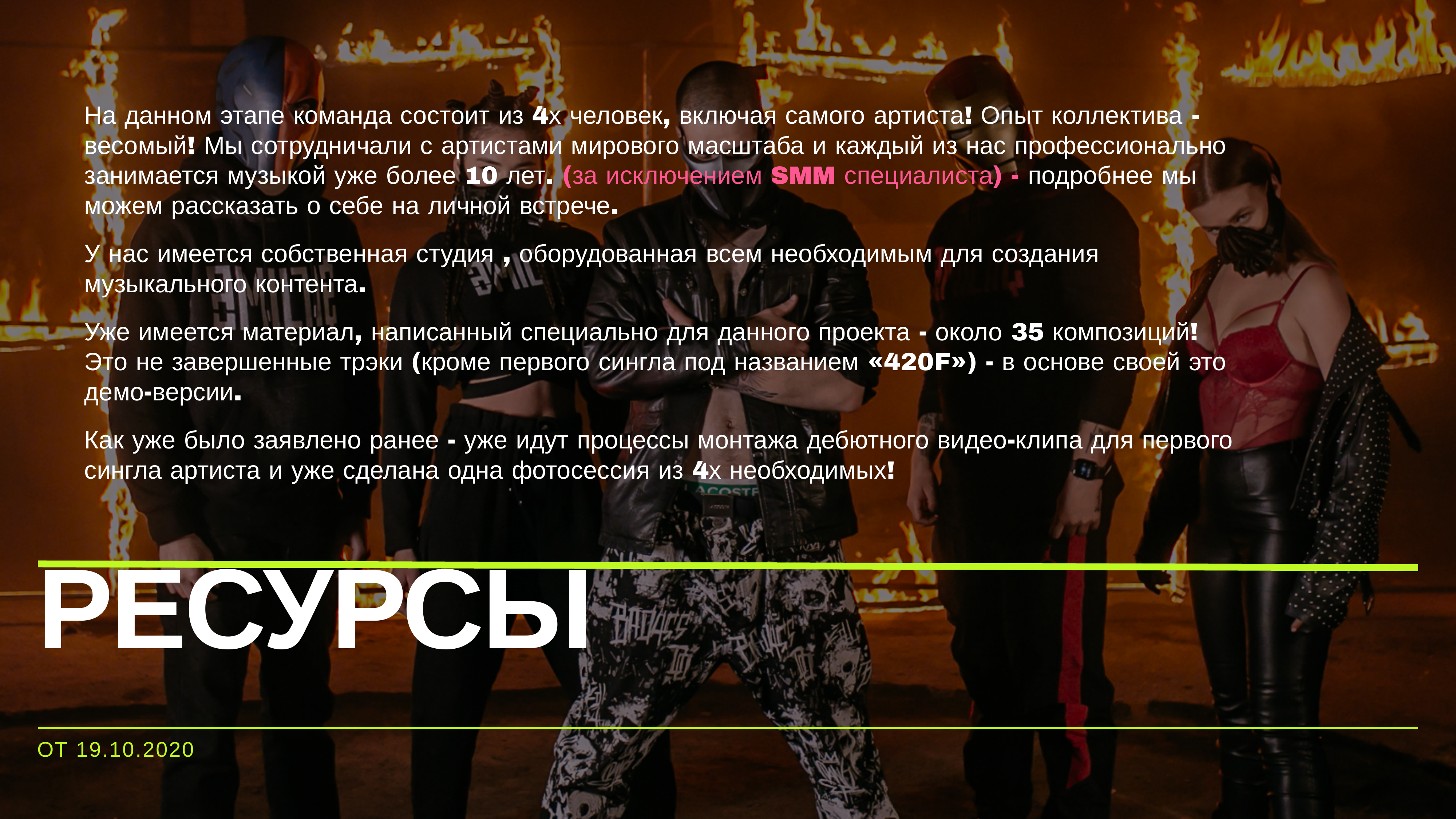

На данном этапе команда состоит из 4х человек, включая самого артиста! Опыт коллектива - весомый! Мы сотрудничали с артистами мирового масштаба и каждый из нас профессионально занимается музыкой уже более 10 лет. (за исключением SMM специалиста) - подробнее мы можем рассказать о себе на личной встрече.
У нас имеется собственная студия , оборудованная всем необходимым для создания музыкального контента.
Уже имеется материал, написанный специально для данного проекта - около 35 композиций! Это не завершенные трэки (кроме первого сингла под названием «420F») - в основе своей это демо-версии.
Как уже было заявлено ранее - уже идут процессы монтажа дебютного видео-клипа для первого сингла артиста и уже сделана одна фотосессия из 4х необходимых!
# РЕСУРСЫ
от 19.10.2020